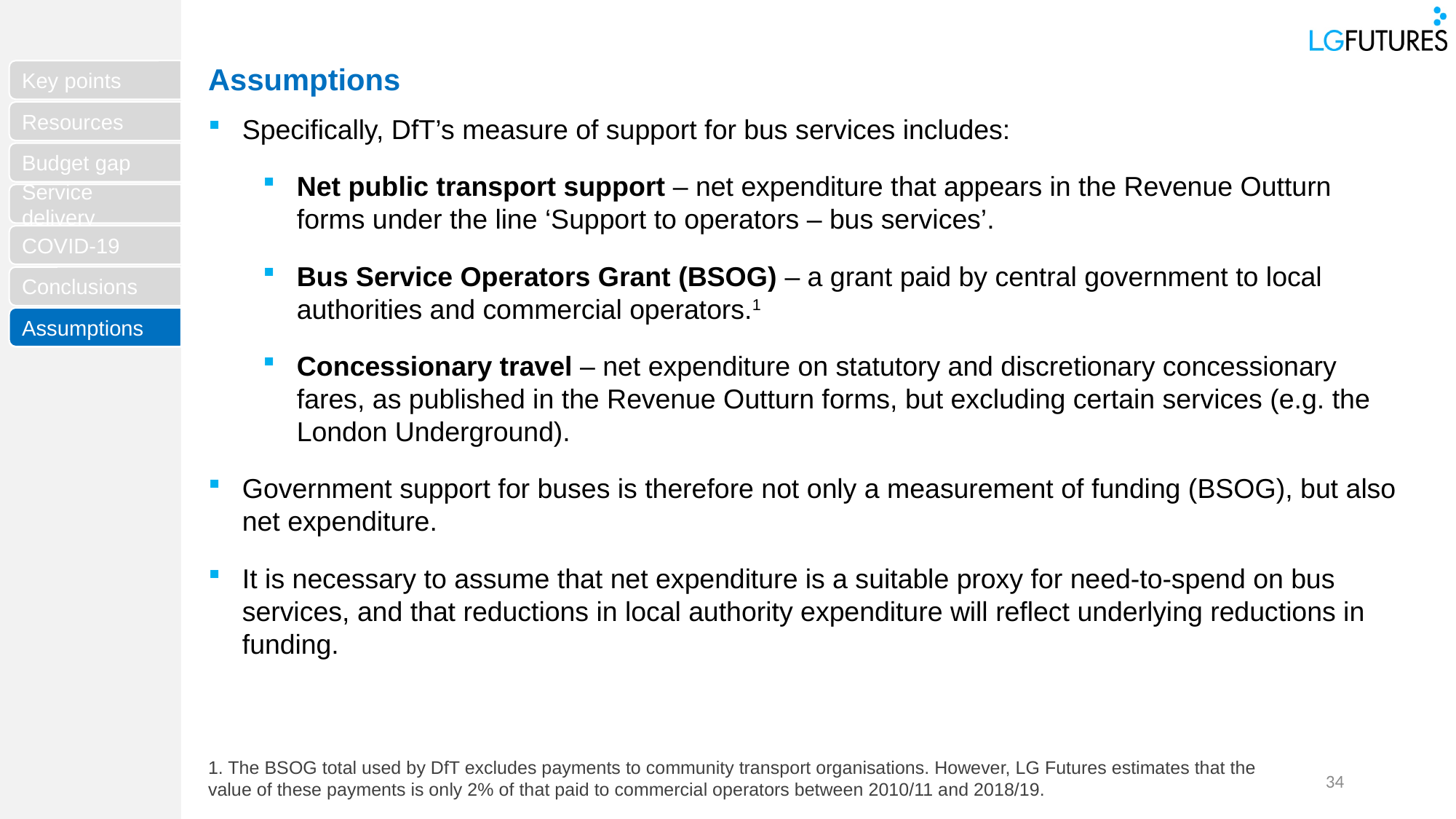

Assumptions
Specifically, DfT’s measure of support for bus services includes:
Net public transport support – net expenditure that appears in the Revenue Outturn forms under the line ‘Support to operators – bus services’.
Bus Service Operators Grant (BSOG) – a grant paid by central government to local authorities and commercial operators.1
Concessionary travel – net expenditure on statutory and discretionary concessionary fares, as published in the Revenue Outturn forms, but excluding certain services (e.g. the London Underground).
Government support for buses is therefore not only a measurement of funding (BSOG), but also net expenditure.
It is necessary to assume that net expenditure is a suitable proxy for need-to-spend on bus services, and that reductions in local authority expenditure will reflect underlying reductions in funding.

Assumptions
1. The BSOG total used by DfT excludes payments to community transport organisations. However, LG Futures estimates that the value of these payments is only 2% of that paid to commercial operators between 2010/11 and 2018/19.
34